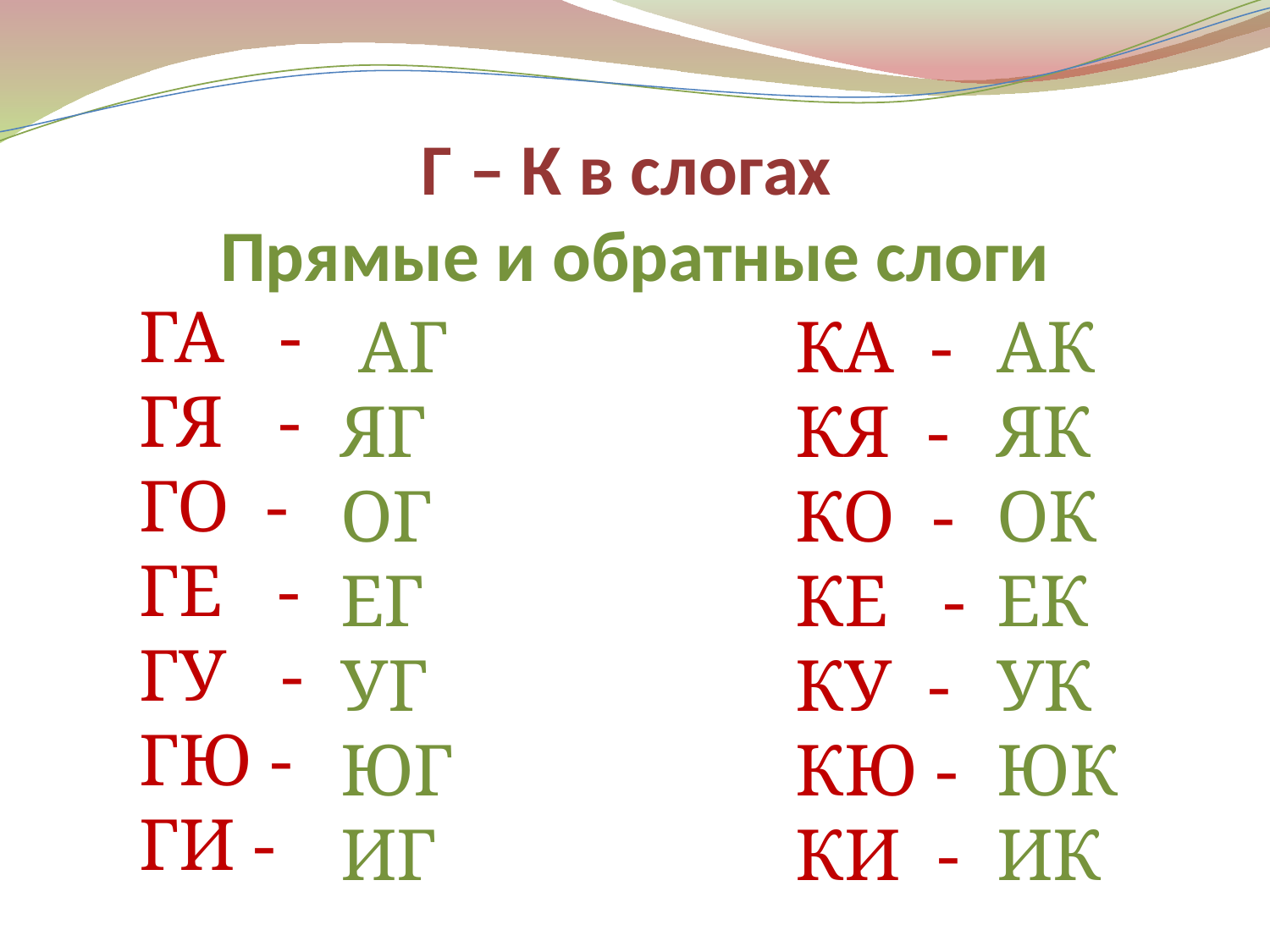

# Г – К в слогах Прямые и обратные слоги
ГА   -
ГЯ   -
ГО  -
ГЕ   -
ГУ   -
ГЮ -
ГИ -

 АГ
ЯГ
ОГ
ЕГ
УГ
ЮГ
ИГ
КА  -
КЯ  -
КО  -
КЕ   -
КУ  -
КЮ -
КИ  -
АК
ЯК
ОК
ЕК
УК
ЮК
ИК